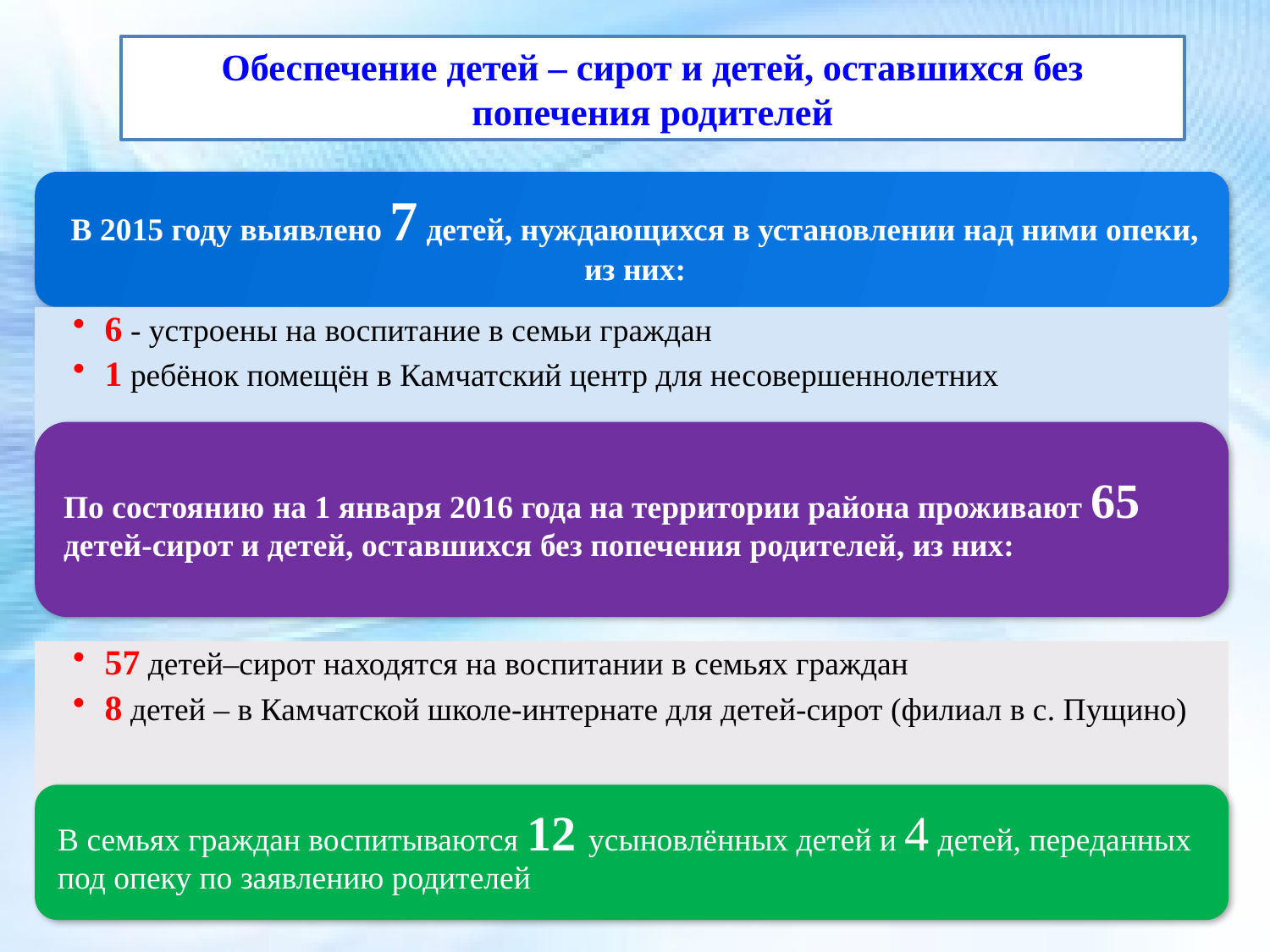

Обеспечение детей – сирот и детей, оставшихся без попечения родителей
В 2015 году выявлено 7 детей, нуждающихся в установлении над ними опеки, из них:
6 - устроены на воспитание в семьи граждан
1 ребёнок помещён в Камчатский центр для несовершеннолетних
По состоянию на 1 января 2016 года на территории района проживают 65 детей-сирот и детей, оставшихся без попечения родителей, из них:
57 детей–сирот находятся на воспитании в семьях граждан
8 детей – в Камчатской школе-интернате для детей-сирот (филиал в с. Пущино)
В семьях граждан воспитываются 12 усыновлённых детей и 4 детей, переданных под опеку по заявлению родителей